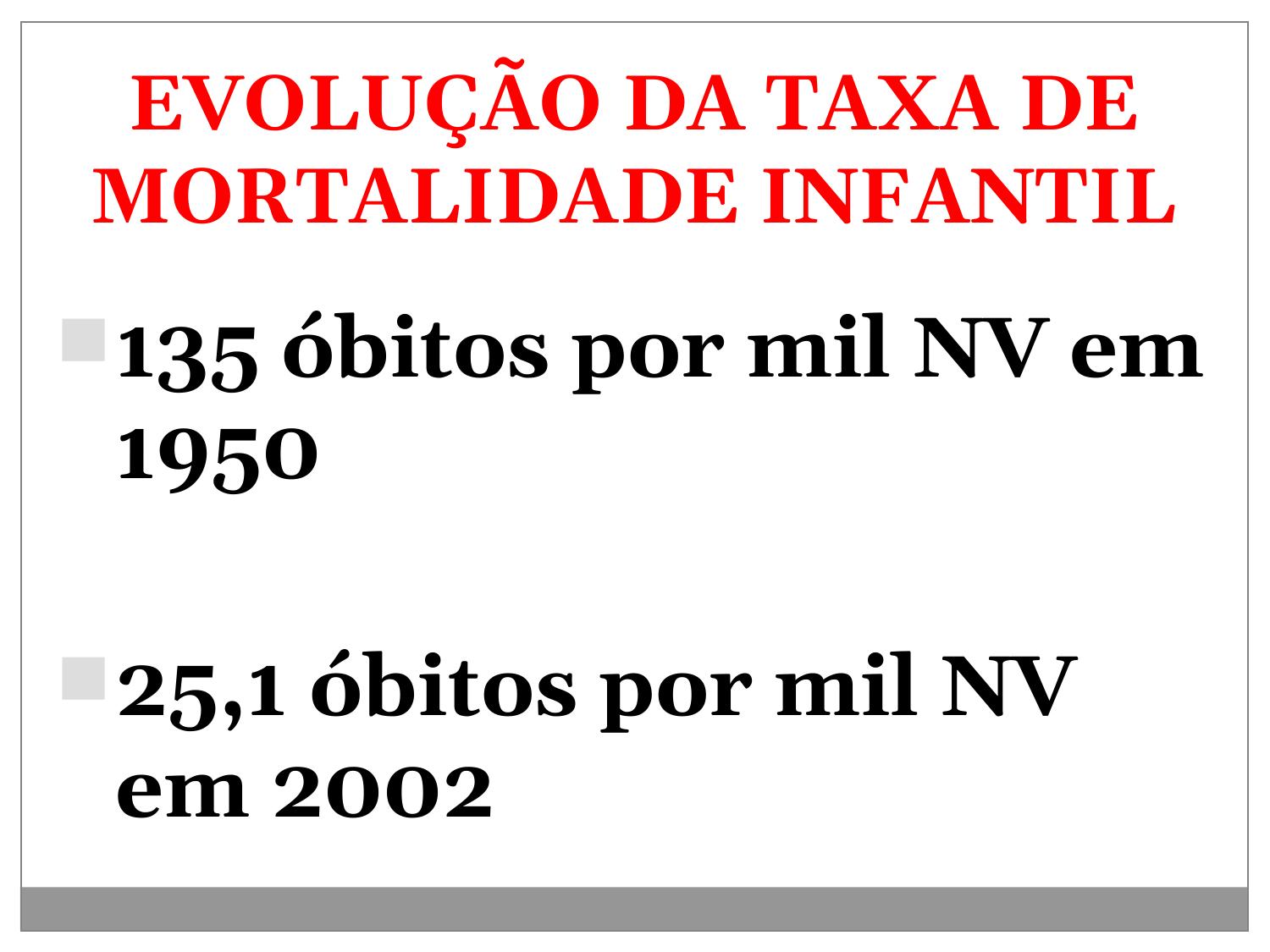

EVOLUÇÃO DA TAXA DE MORTALIDADE INFANTIL
135 óbitos por mil NV em 1950

25,1 óbitos por mil NV em 2002